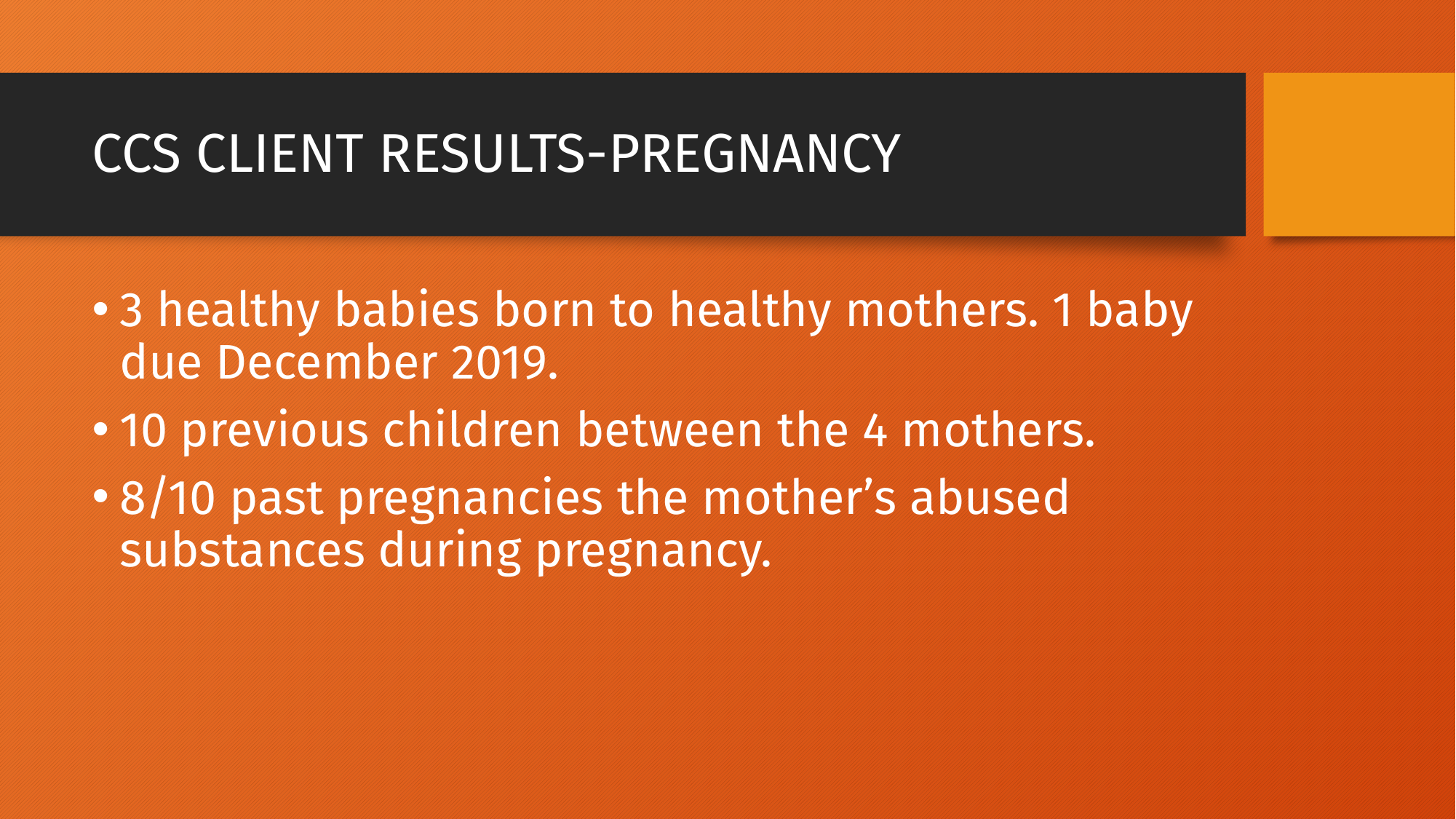

# CCS CLIENT RESULTS-PREGNANCY
3 healthy babies born to healthy mothers. 1 baby due December 2019.
10 previous children between the 4 mothers.
8/10 past pregnancies the mother’s abused substances during pregnancy.